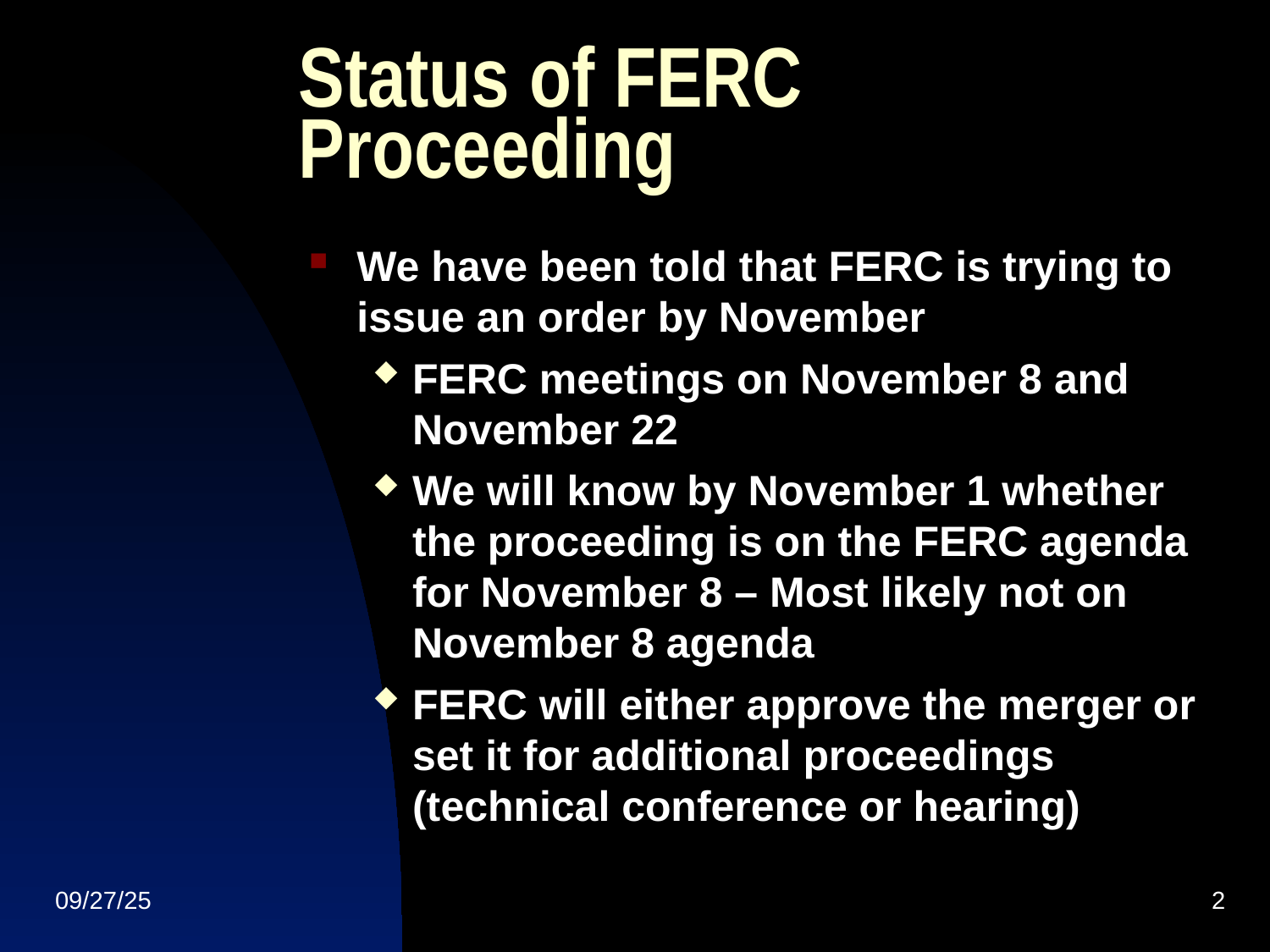

# Status of FERC Proceeding
We have been told that FERC is trying to issue an order by November
FERC meetings on November 8 and November 22
We will know by November 1 whether the proceeding is on the FERC agenda for November 8 – Most likely not on November 8 agenda
FERC will either approve the merger or set it for additional proceedings (technical conference or hearing)
09/27/25
2